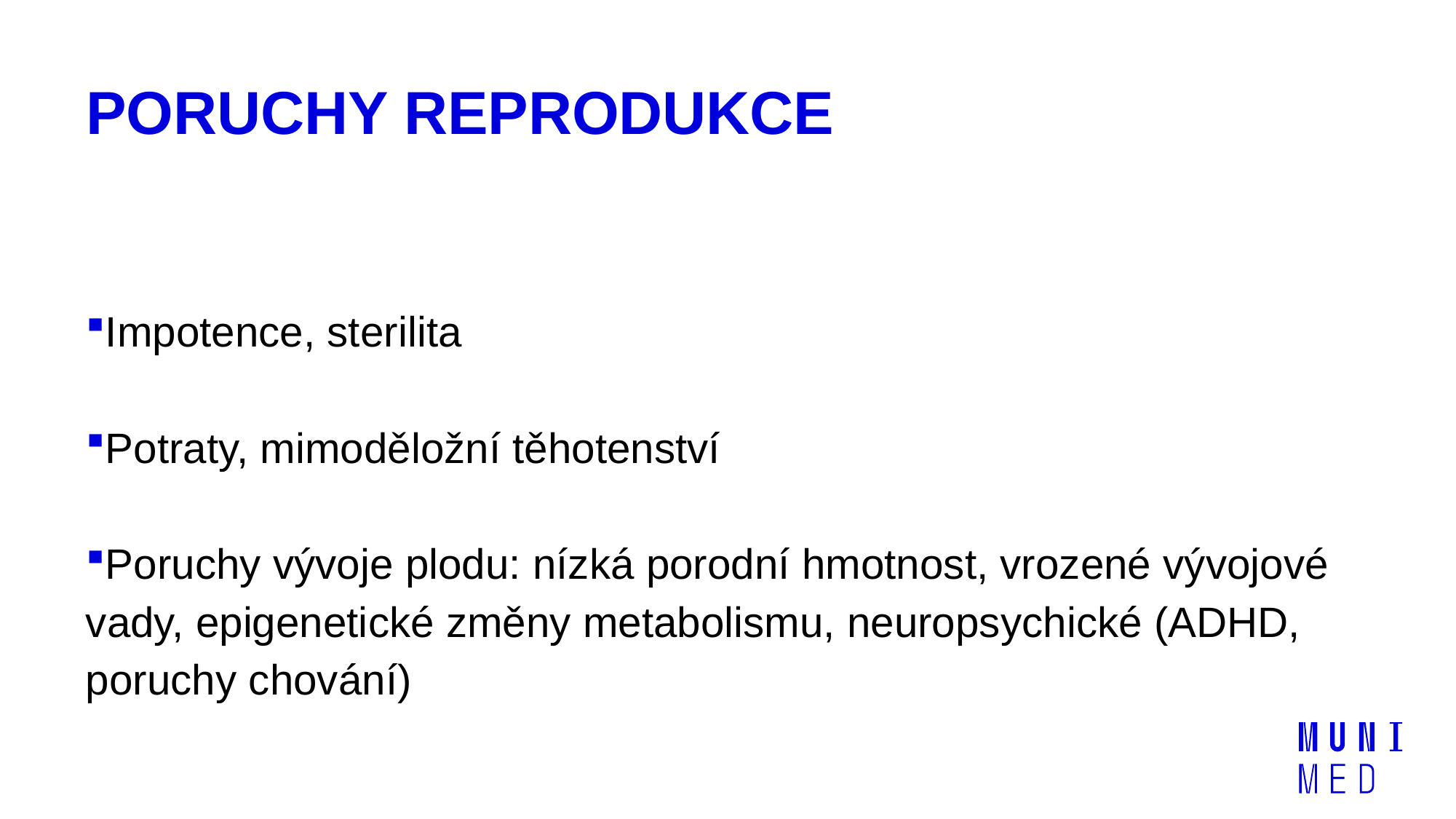

# PORUCHY REPRODUKCE
Impotence, sterilita

Potraty, mimoděložní těhotenství

Poruchy vývoje plodu: nízká porodní hmotnost, vrozené vývojové vady, epigenetické změny metabolismu, neuropsychické (ADHD, poruchy chování)